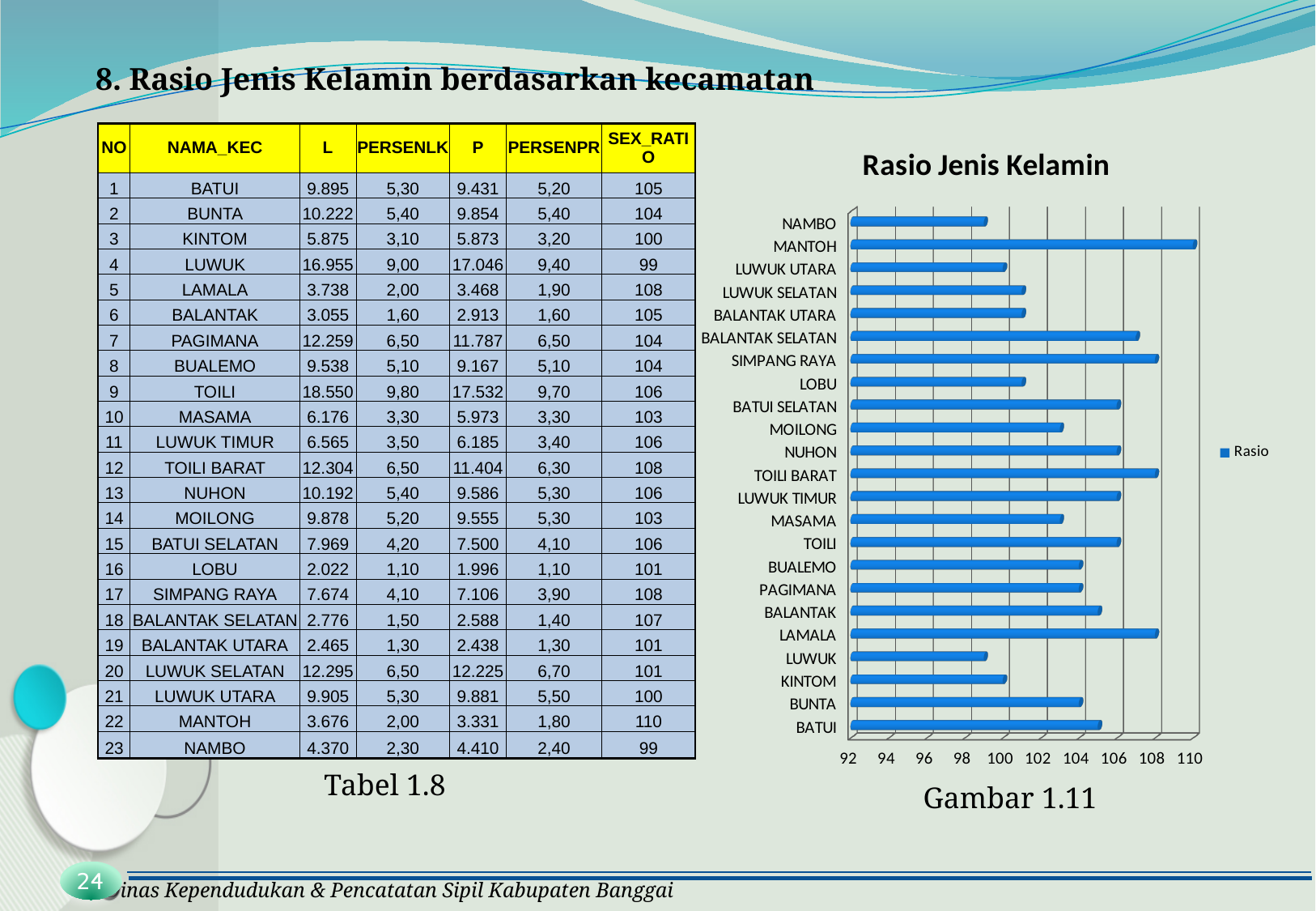

8. Rasio Jenis Kelamin berdasarkan kecamatan
| NO | NAMA\_KEC | L | PERSENLK | P | PERSENPR | SEX\_RATIO |
| --- | --- | --- | --- | --- | --- | --- |
| 1 | BATUI | 9.895 | 5,30 | 9.431 | 5,20 | 105 |
| 2 | BUNTA | 10.222 | 5,40 | 9.854 | 5,40 | 104 |
| 3 | KINTOM | 5.875 | 3,10 | 5.873 | 3,20 | 100 |
| 4 | LUWUK | 16.955 | 9,00 | 17.046 | 9,40 | 99 |
| 5 | LAMALA | 3.738 | 2,00 | 3.468 | 1,90 | 108 |
| 6 | BALANTAK | 3.055 | 1,60 | 2.913 | 1,60 | 105 |
| 7 | PAGIMANA | 12.259 | 6,50 | 11.787 | 6,50 | 104 |
| 8 | BUALEMO | 9.538 | 5,10 | 9.167 | 5,10 | 104 |
| 9 | TOILI | 18.550 | 9,80 | 17.532 | 9,70 | 106 |
| 10 | MASAMA | 6.176 | 3,30 | 5.973 | 3,30 | 103 |
| 11 | LUWUK TIMUR | 6.565 | 3,50 | 6.185 | 3,40 | 106 |
| 12 | TOILI BARAT | 12.304 | 6,50 | 11.404 | 6,30 | 108 |
| 13 | NUHON | 10.192 | 5,40 | 9.586 | 5,30 | 106 |
| 14 | MOILONG | 9.878 | 5,20 | 9.555 | 5,30 | 103 |
| 15 | BATUI SELATAN | 7.969 | 4,20 | 7.500 | 4,10 | 106 |
| 16 | LOBU | 2.022 | 1,10 | 1.996 | 1,10 | 101 |
| 17 | SIMPANG RAYA | 7.674 | 4,10 | 7.106 | 3,90 | 108 |
| 18 | BALANTAK SELATAN | 2.776 | 1,50 | 2.588 | 1,40 | 107 |
| 19 | BALANTAK UTARA | 2.465 | 1,30 | 2.438 | 1,30 | 101 |
| 20 | LUWUK SELATAN | 12.295 | 6,50 | 12.225 | 6,70 | 101 |
| 21 | LUWUK UTARA | 9.905 | 5,30 | 9.881 | 5,50 | 100 |
| 22 | MANTOH | 3.676 | 2,00 | 3.331 | 1,80 | 110 |
| 23 | NAMBO | 4.370 | 2,30 | 4.410 | 2,40 | 99 |

[unsupported chart]

Tabel 1.8
Gambar 1.11
24
Dinas Kependudukan & Pencatatan Sipil Kabupaten Banggai